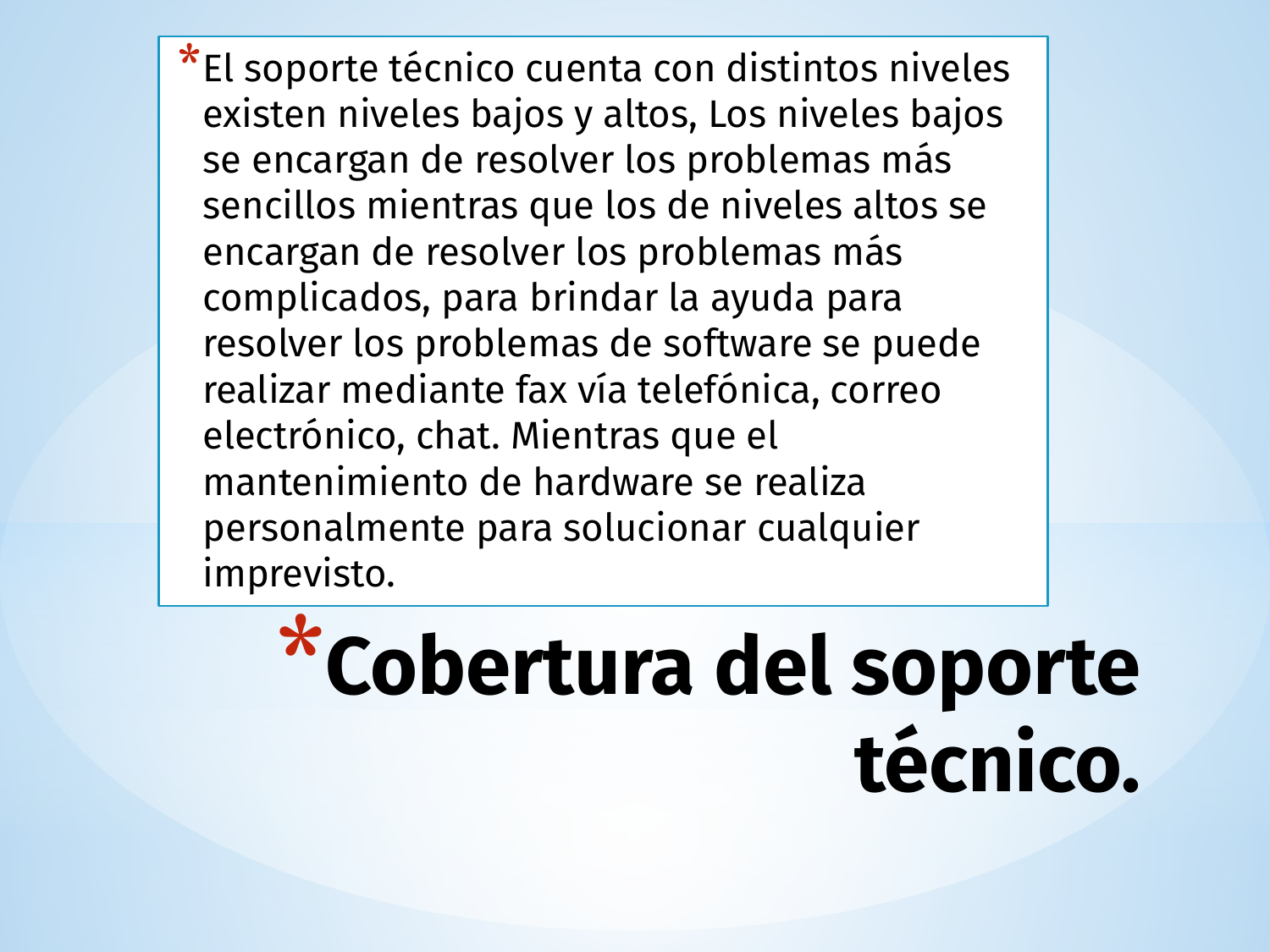

El soporte técnico cuenta con distintos niveles existen niveles bajos y altos, Los niveles bajos se encargan de resolver los problemas más sencillos mientras que los de niveles altos se encargan de resolver los problemas más  complicados, para brindar la ayuda para resolver los problemas de software se puede realizar mediante fax vía telefónica, correo electrónico, chat. Mientras que el mantenimiento de hardware se realiza personalmente para solucionar cualquier imprevisto.

# Cobertura del soporte técnico.